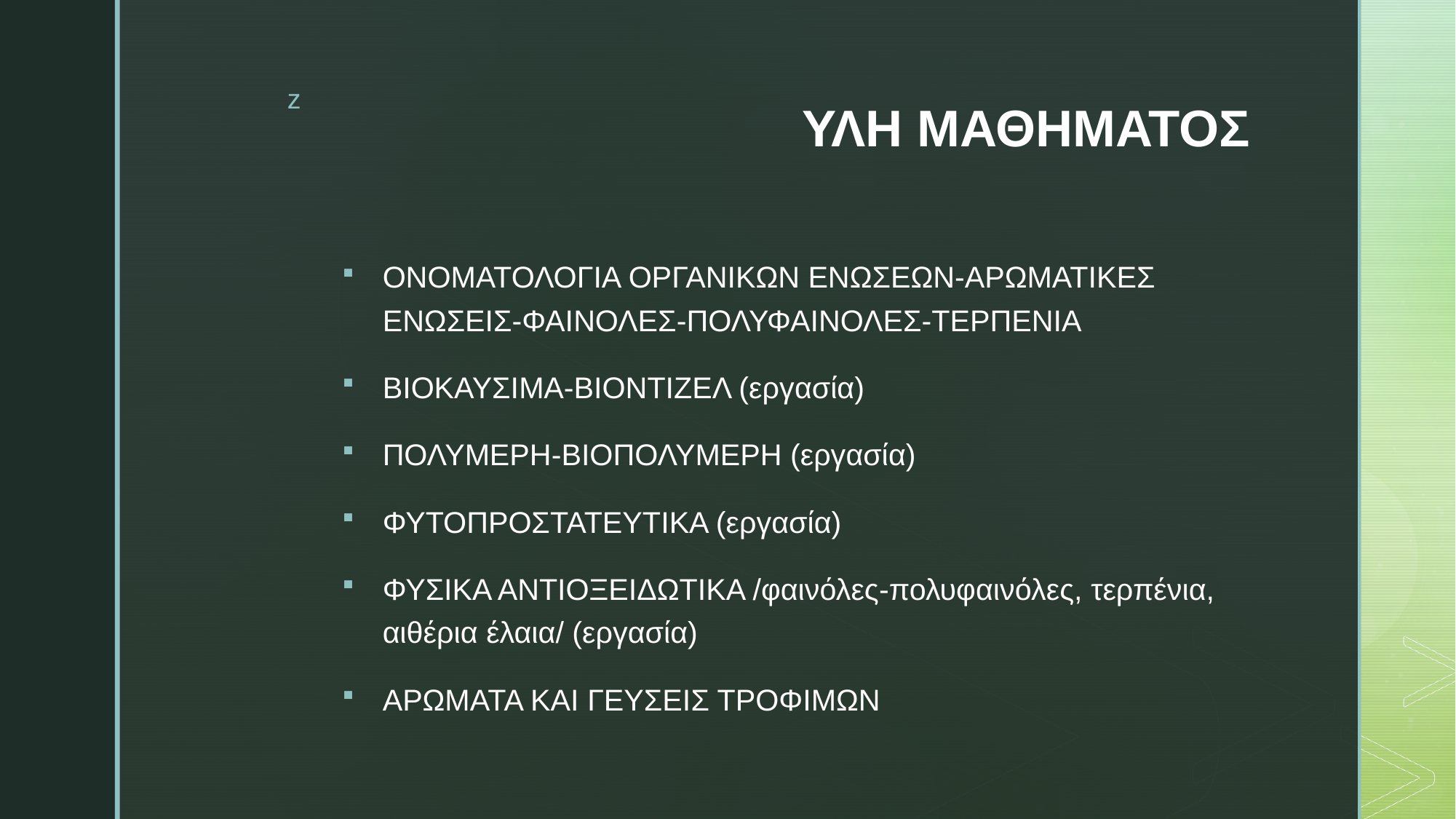

# ΥΛΗ ΜΑΘΗΜΑΤΟΣ
ΟΝΟΜΑΤΟΛΟΓΙΑ ΟΡΓΑΝΙΚΩΝ ΕΝΩΣΕΩΝ-ΑΡΩΜΑΤΙΚΕΣ ΕΝΩΣΕΙΣ-ΦΑΙΝΟΛΕΣ-ΠΟΛΥΦΑΙΝΟΛΕΣ-ΤΕΡΠΕΝΙΑ
ΒΙΟΚΑΥΣΙΜΑ-ΒΙΟΝΤΙΖΕΛ (εργασία)
ΠΟΛΥΜΕΡΗ-ΒΙΟΠΟΛΥΜΕΡΗ (εργασία)
ΦΥΤΟΠΡΟΣΤΑΤΕΥΤΙΚΑ (εργασία)
ΦΥΣΙΚΑ ΑΝΤΙΟΞΕΙΔΩΤΙΚΑ /φαινόλες-πολυφαινόλες, τερπένια, αιθέρια έλαια/ (εργασία)
ΑΡΩΜΑΤΑ ΚΑΙ ΓΕΥΣΕΙΣ ΤΡΟΦΙΜΩΝ